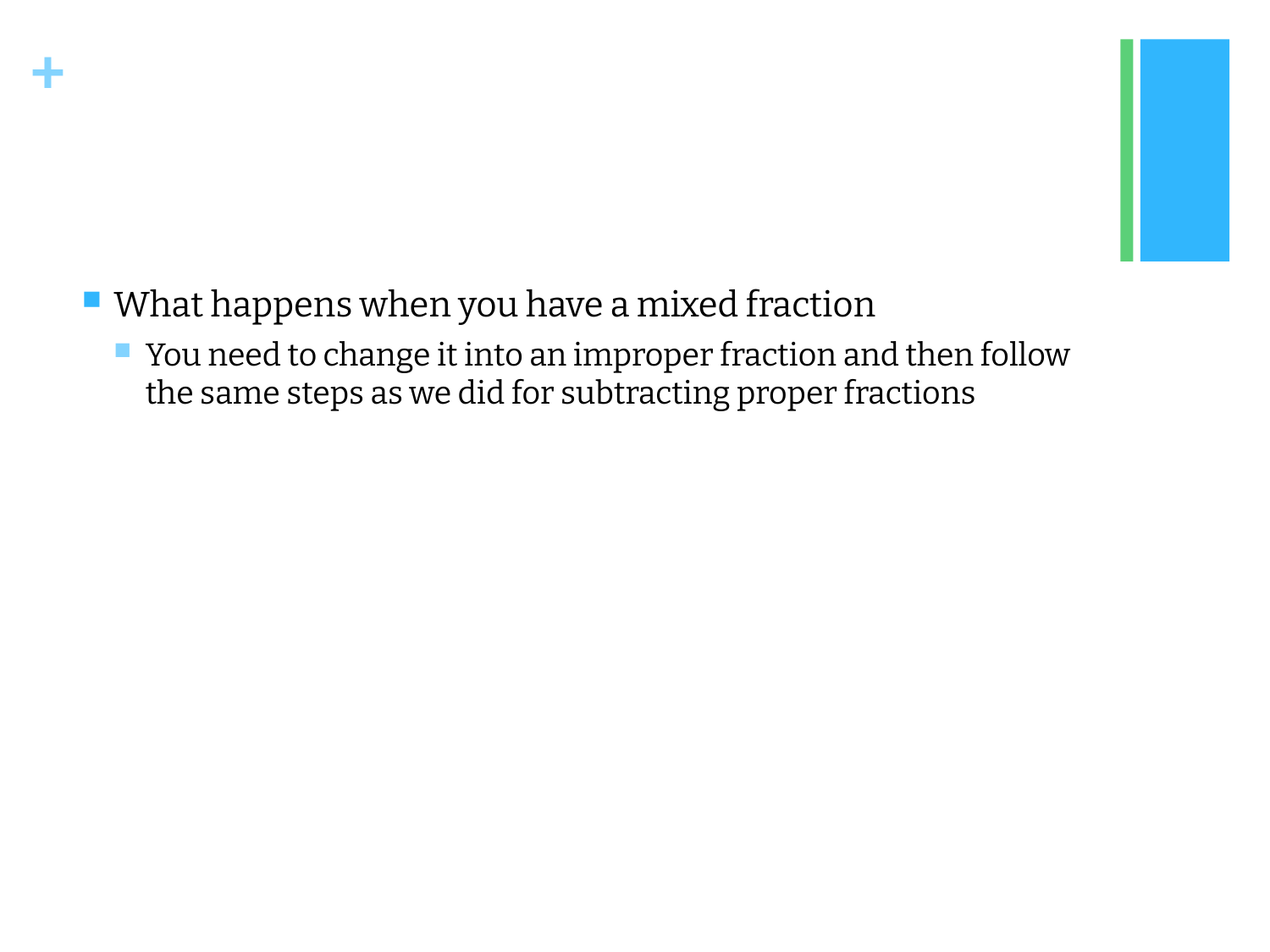

#
What happens when you have a mixed fraction
You need to change it into an improper fraction and then follow the same steps as we did for subtracting proper fractions